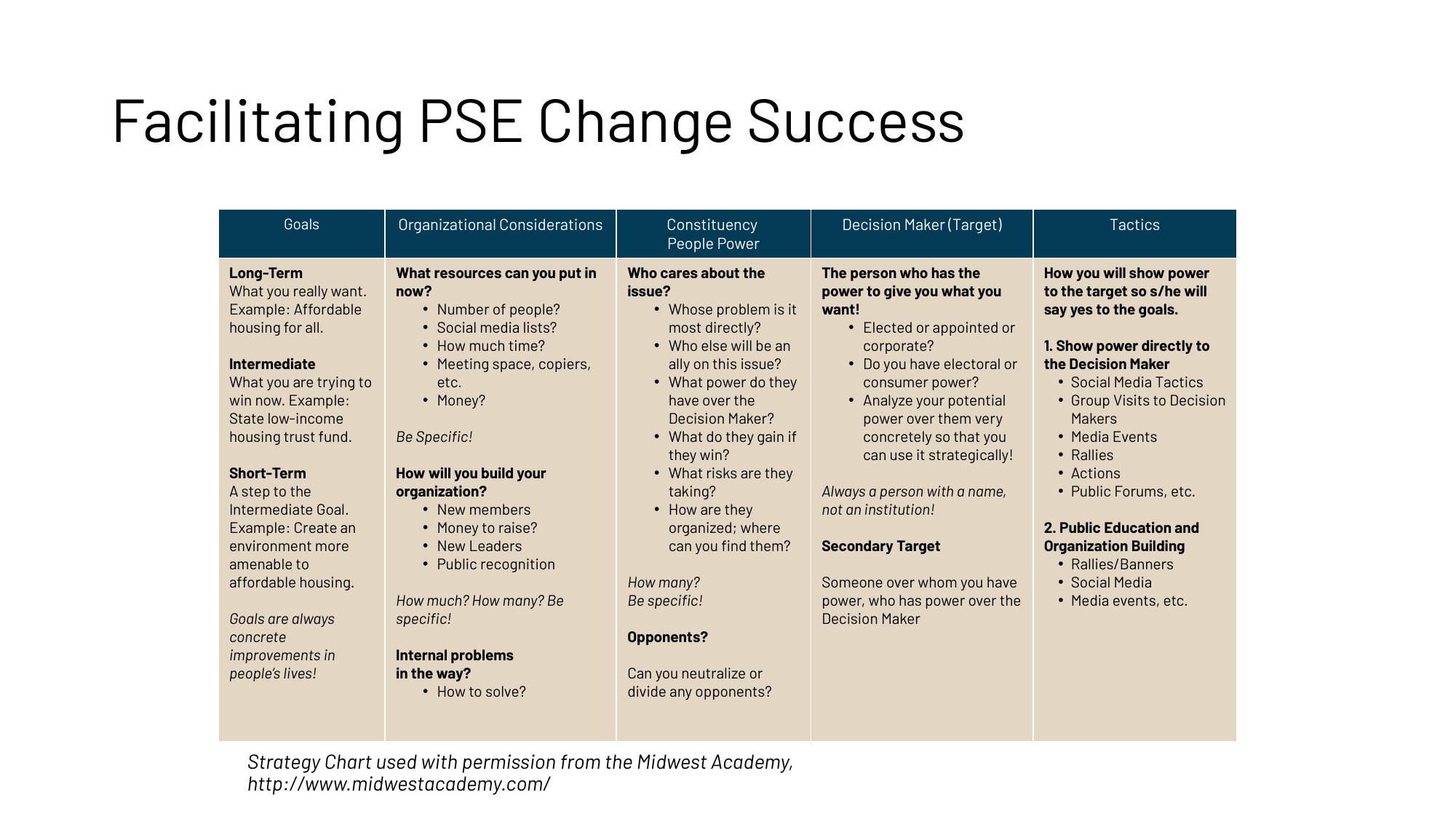

# Facilitating PSE Change Success
| Goals | Organizational Considerations | Constituency People Power | Decision Maker (Target) | Tactics |
| --- | --- | --- | --- | --- |
| Long-Term What you really want. Example: Affordable housing for all. Intermediate What you are trying to win now. Example: State low-income housing trust fund. Short-Term A step to the Intermediate Goal. Example: Create an environment more amenable to affordable housing. Goals are always concrete improvements in people’s lives! | What resources can you put in now? Number of people? Social media lists? How much time? Meeting space, copiers, etc. Money? Be Specific! How will you build your organization? New members Money to raise? New Leaders Public recognition How much? How many? Be specific! Internal problems in the way? How to solve? | Who cares about the issue? Whose problem is it most directly? Who else will be an ally on this issue? What power do they have over the Decision Maker? What do they gain if they win? What risks are they taking? How are they organized; where can you find them? How many? Be specific! Opponents? Can you neutralize or divide any opponents? | The person who has the power to give you what you want! Elected or appointed or corporate? Do you have electoral or consumer power? Analyze your potential power over them very concretely so that you can use it strategically! Always a person with a name, not an institution! Secondary Target Someone over whom you have power, who has power over the Decision Maker | How you will show power to the target so s/he will say yes to the goals. 1. Show power directly to the Decision Maker Social Media Tactics Group Visits to Decision Makers Media Events Rallies Actions Public Forums, etc. 2. Public Education and Organization Building Rallies/Banners Social Media Media events, etc. |
Strategy Chart used with permission from the Midwest Academy, http://www.midwestacademy.com/